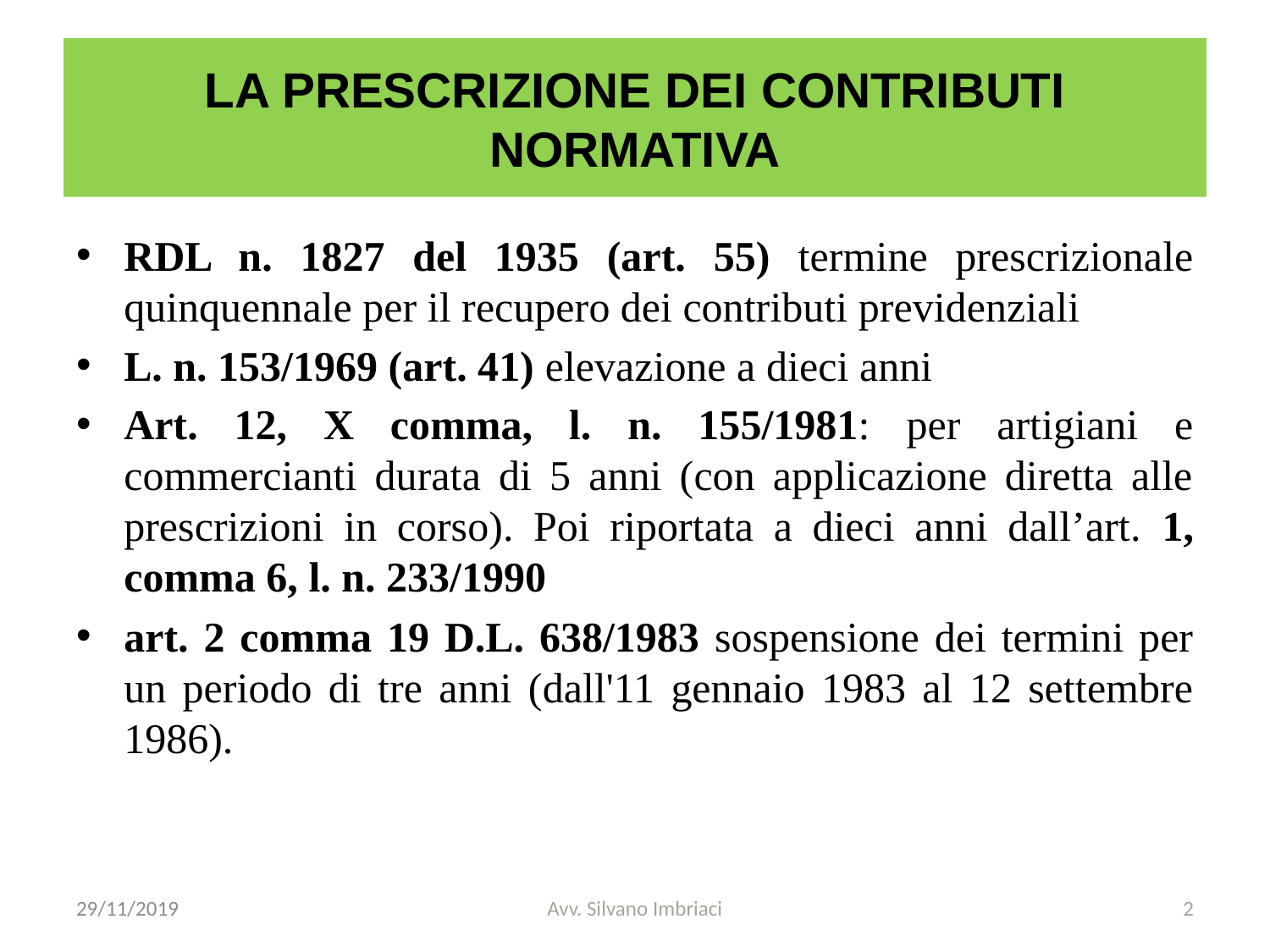

# LA PRESCRIZIONE DEI CONTRIBUTI NORMATIVA
RDL n. 1827 del 1935 (art. 55) termine prescrizionale quinquennale per il recupero dei contributi previdenziali
L. n. 153/1969 (art. 41) elevazione a dieci anni
Art. 12, X comma, l. n. 155/1981: per artigiani e commercianti durata di 5 anni (con applicazione diretta alle prescrizioni in corso). Poi riportata a dieci anni dall’art. 1, comma 6, l. n. 233/1990
art. 2 comma 19 D.L. 638/1983 sospensione dei termini per un periodo di tre anni (dall'11 gennaio 1983 al 12 settembre 1986).
29/11/2019
Avv. Silvano Imbriaci
2